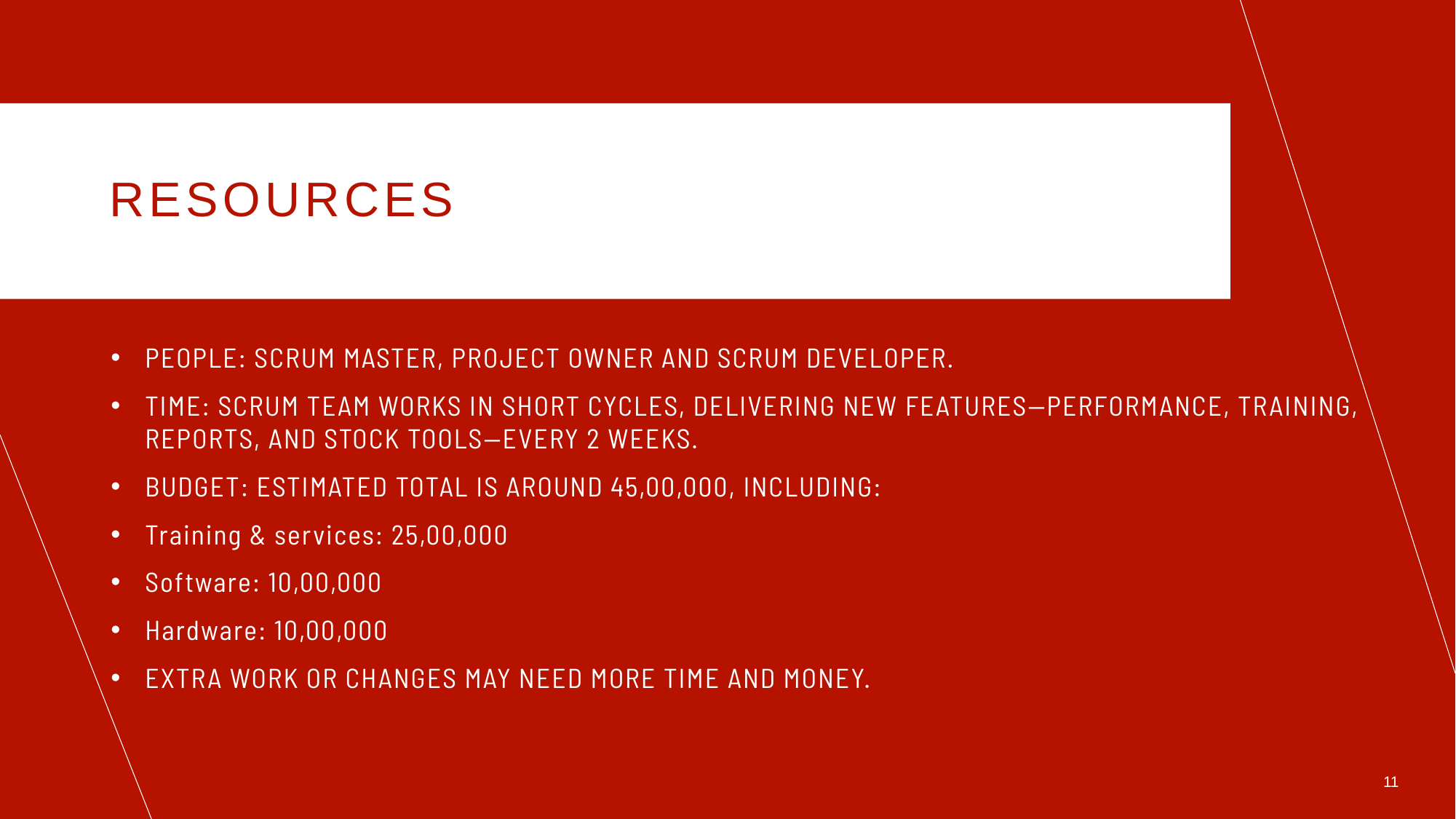

# RESOURCES
People: Scrum Master, project owner and scrum developer.
Time: Scrum team works in short cycles, delivering new features—performance, training, reports, and stock tools—every 2 weeks.
Budget: Estimated total is around 45,00,000, including:
Training & services: 25,00,000
Software: 10,00,000
Hardware: 10,00,000
Extra work or changes may need more time and money.
11